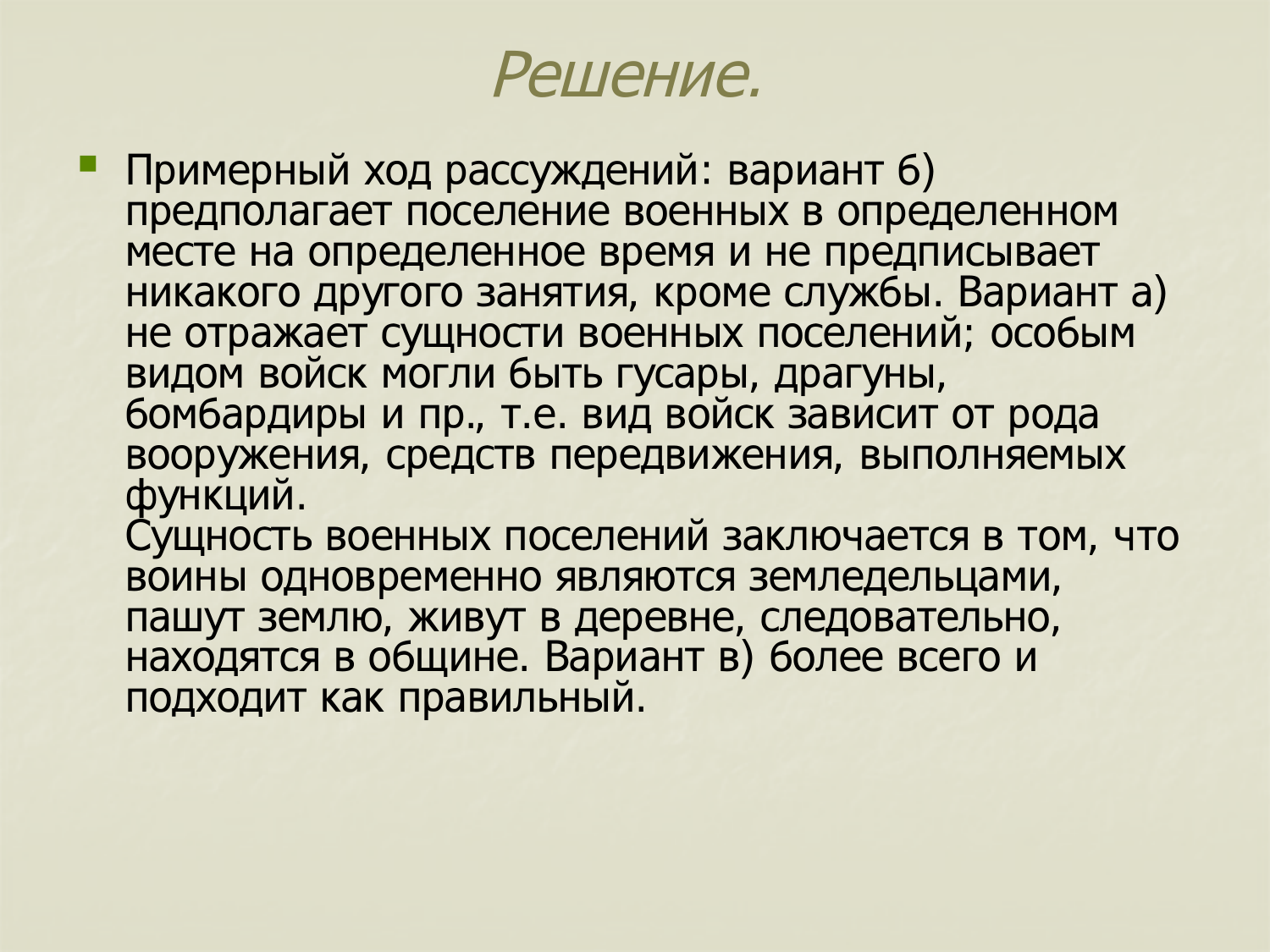

# Решение.
Примерный ход рассуждений: вариант б) предполагает поселение военных в определенном месте на определенное время и не предписывает никакого другого занятия, кроме службы. Вариант а) не отражает сущности военных поселений; особым видом войск могли быть гусары, драгуны, бомбардиры и пр., т.е. вид войск зависит от рода вооружения, средств передвижения, выполняемых функций.
Сущность военных поселений заключается в том, что воины одновременно являются земледельцами, пашут землю, живут в деревне, следовательно, находятся в общине. Вариант в) более всего и подходит как правильный.